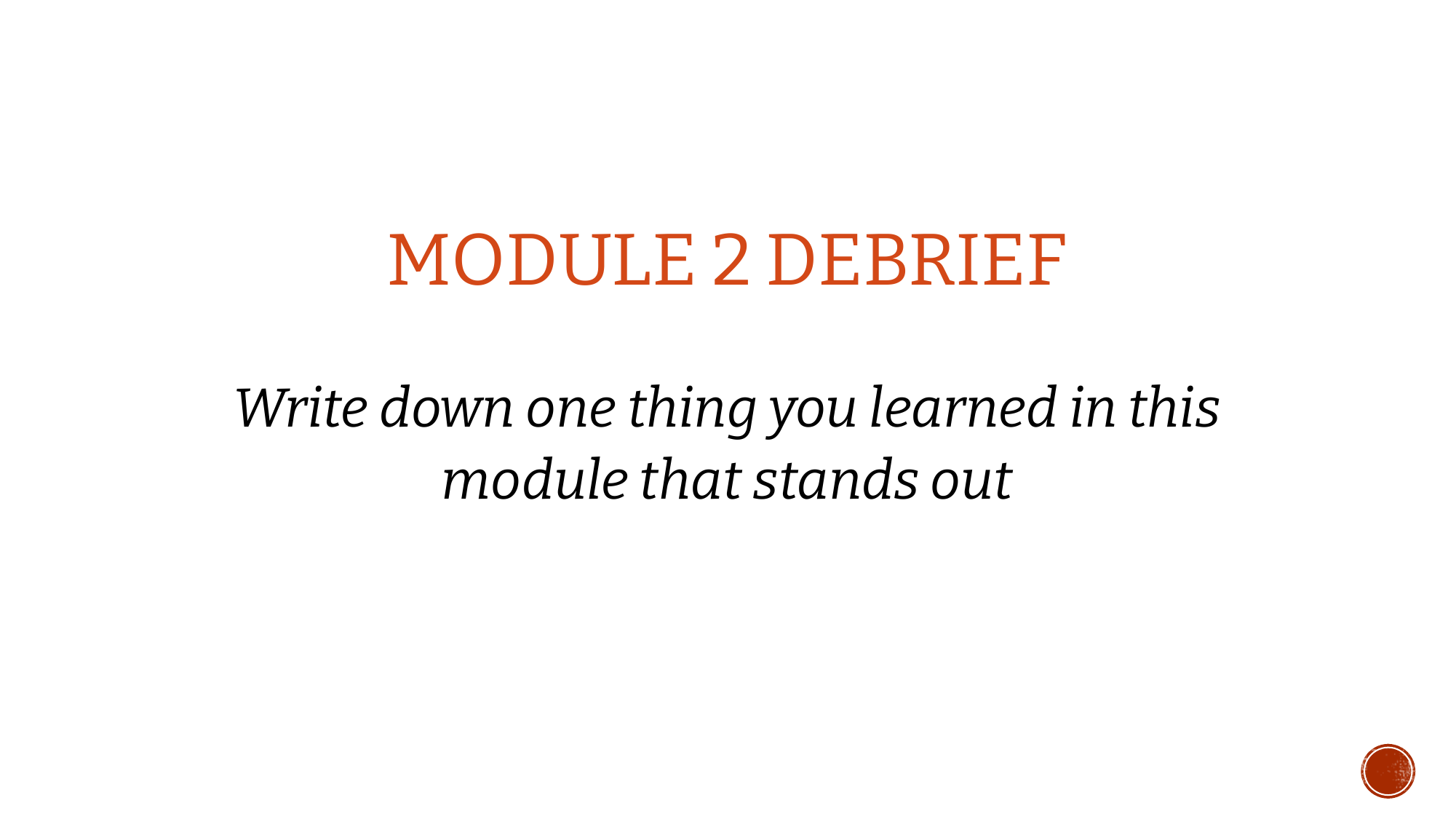

# Module 2 Debrief
Write down one thing you learned in this module that stands out